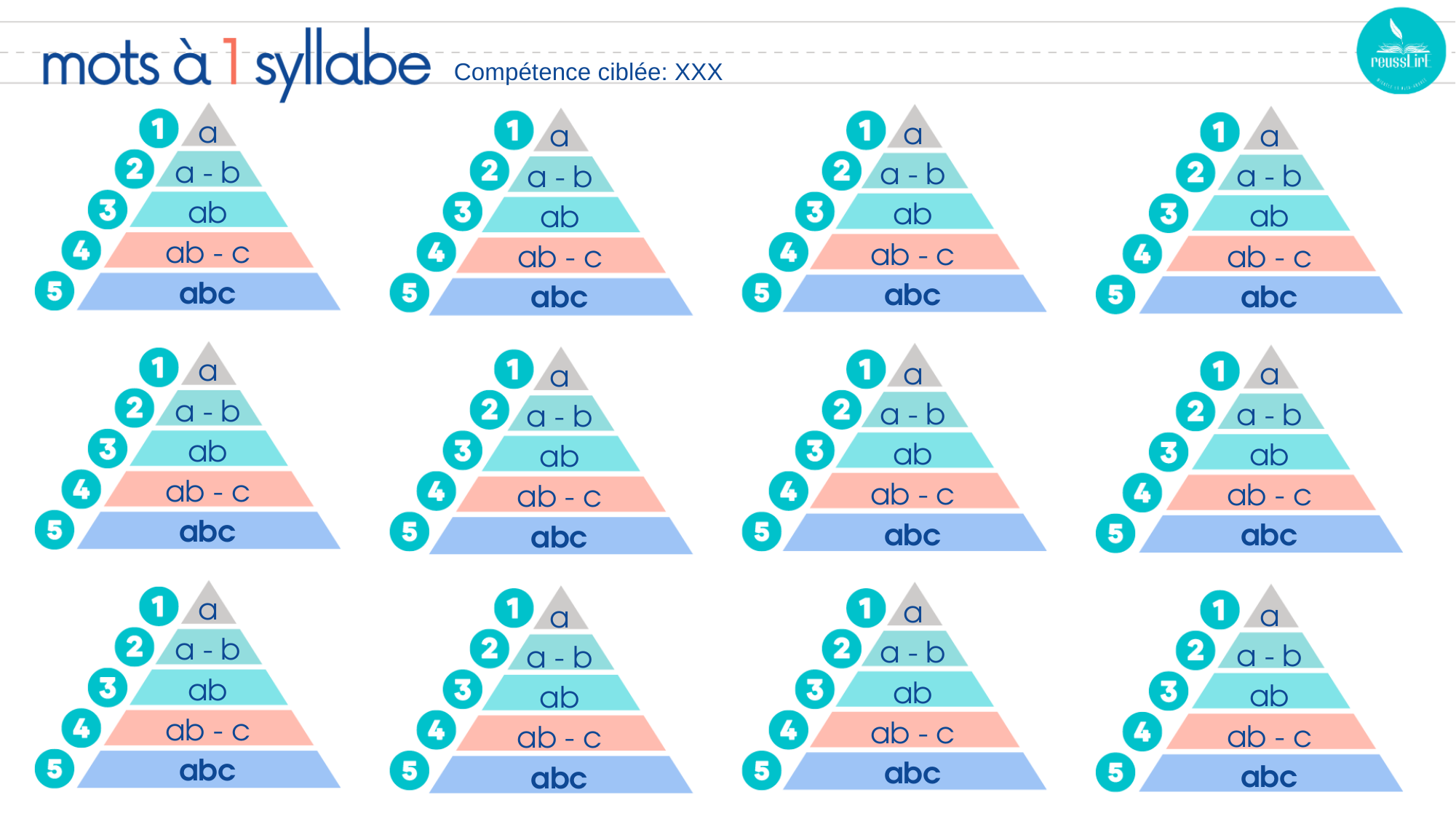

Compétence ciblée: XXX
a
a - b
ab
ab - c
abc
a
a - b
ab
ab - c
abc
a
a - b
ab
ab - c
abc
a
a - b
ab
ab - c
abc
a
a - b
ab
ab - c
abc
a
a - b
ab
ab - c
abc
a
a - b
ab
ab - c
abc
a
a - b
ab
ab - c
abc
a
a - b
ab
ab - c
abc
a
a - b
ab
ab - c
abc
a
a - b
ab
ab - c
abc
a
a - b
ab
ab - c
abc